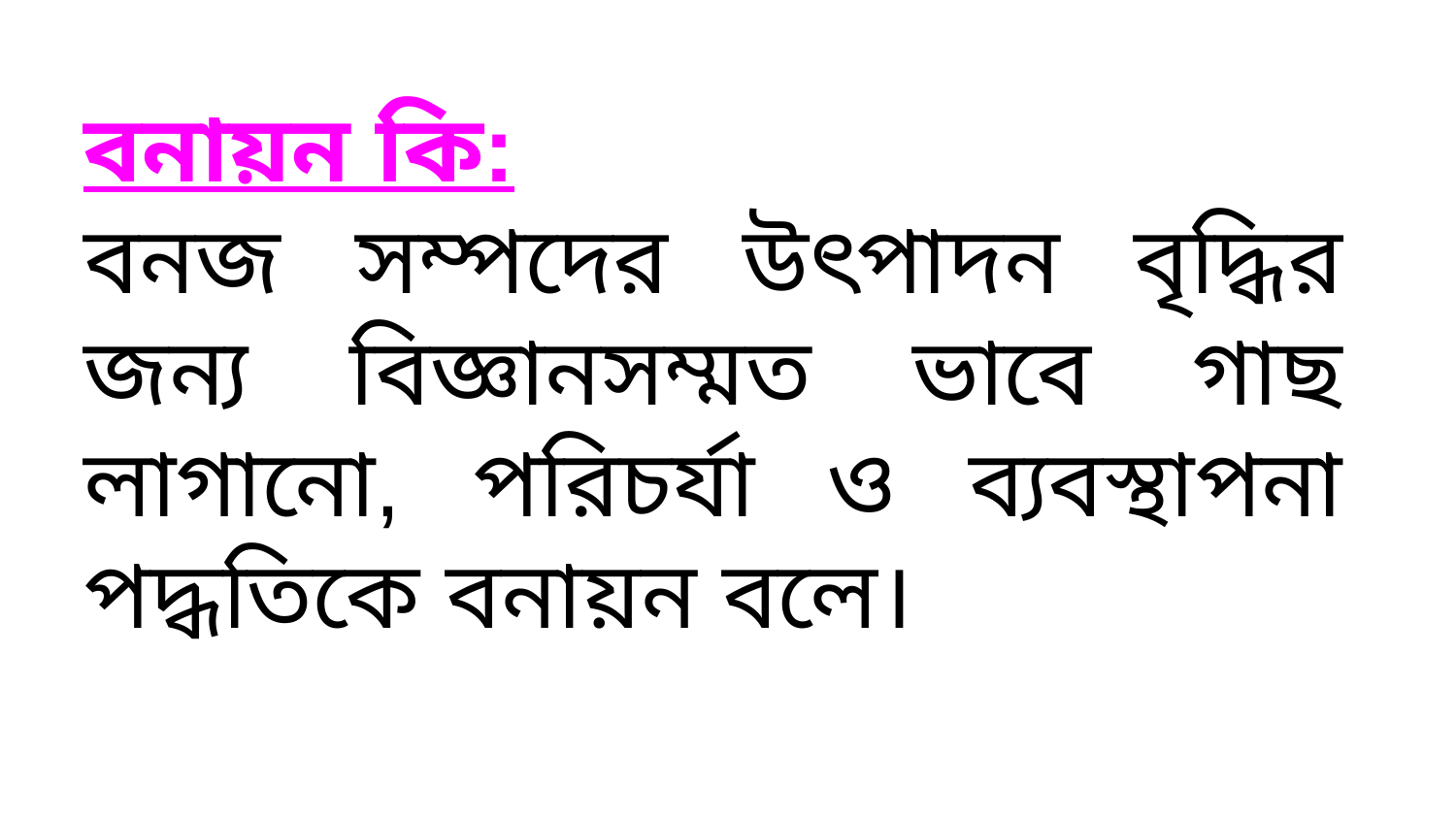

বনায়ন কি:
বনজ সম্পদের উৎপাদন বৃদ্ধির জন্য বিজ্ঞানসম্মত ভাবে গাছ লাগানো, পরিচর্যা ও ব্যবস্থাপনা পদ্ধতিকে বনায়ন বলে।